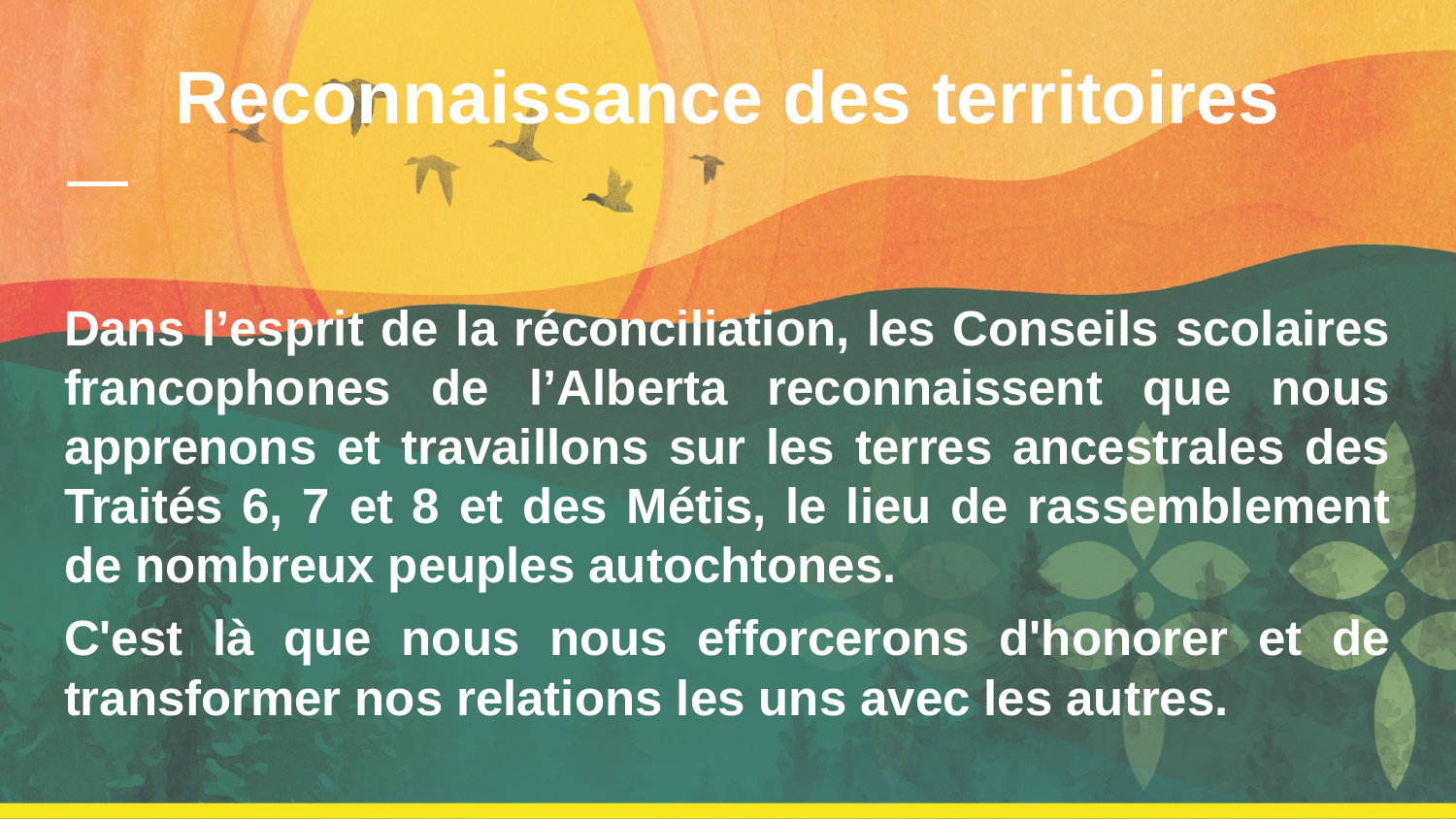

# Reconnaissance des territoires
Dans l’esprit de la réconciliation, les Conseils scolaires francophones de l’Alberta reconnaissent que nous apprenons et travaillons sur les terres ancestrales des Traités 6, 7 et 8 et des Métis, le lieu de rassemblement de nombreux peuples autochtones.
C'est là que nous nous efforcerons d'honorer et de transformer nos relations les uns avec les autres.